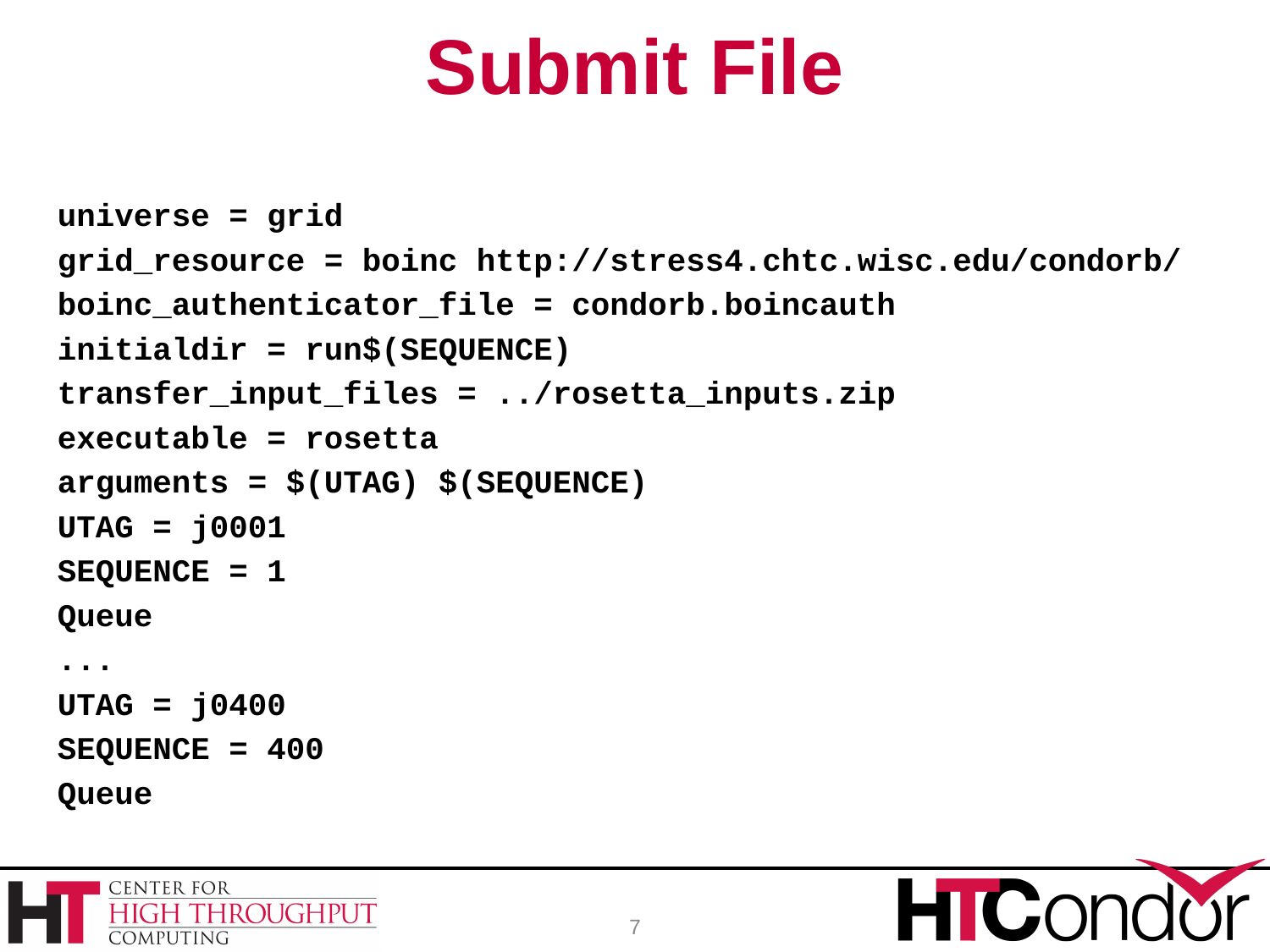

# Submit File
universe = grid
grid_resource = boinc http://stress4.chtc.wisc.edu/condorb/
boinc_authenticator_file = condorb.boincauth
initialdir = run$(SEQUENCE)
transfer_input_files = ../rosetta_inputs.zip
executable = rosetta
arguments = $(UTAG) $(SEQUENCE)
UTAG = j0001
SEQUENCE = 1
Queue
...
UTAG = j0400
SEQUENCE = 400
Queue

7